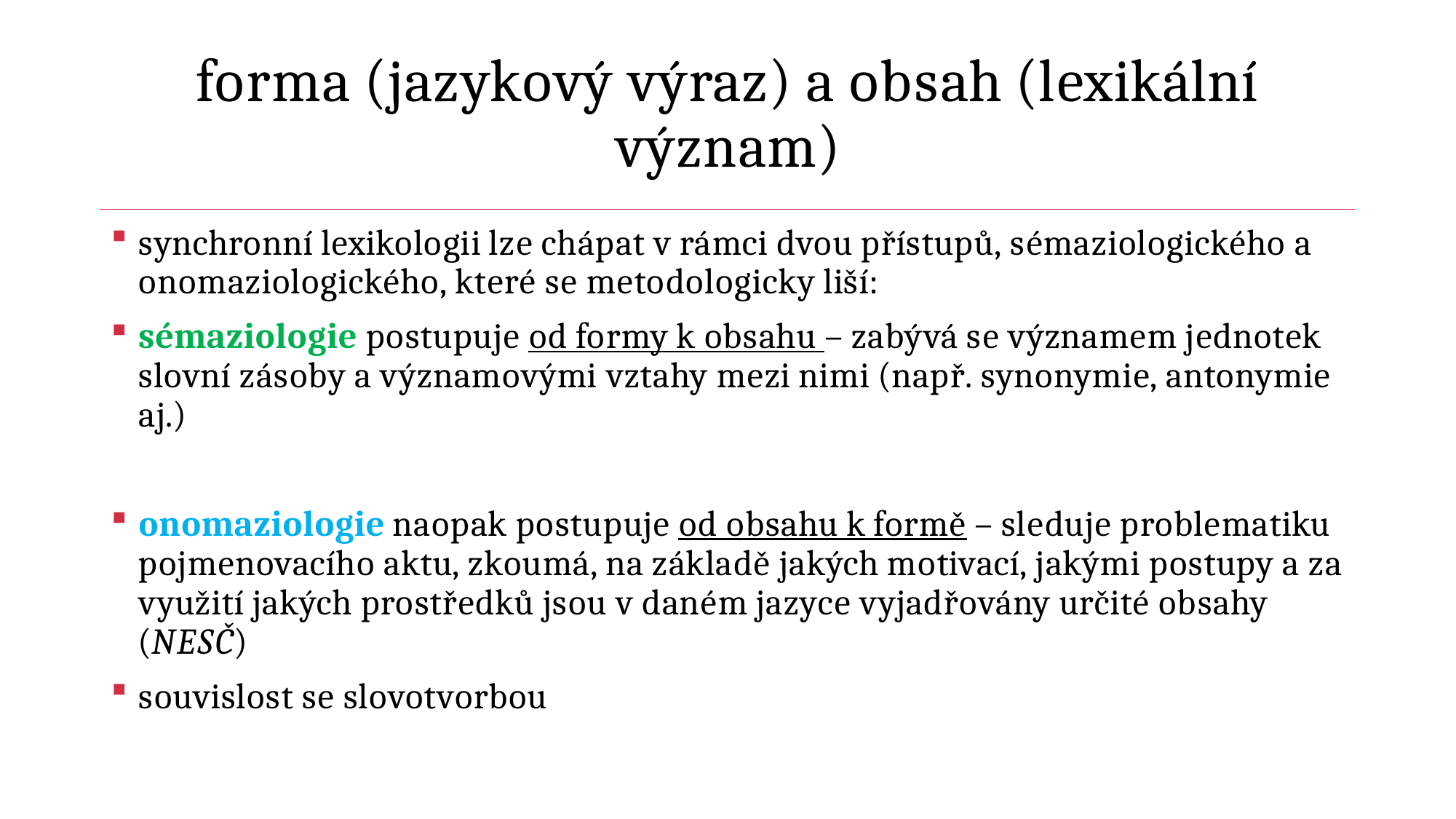

# forma (jazykový výraz) a obsah (lexikální význam)
synchronní lexikologii lze chápat v rámci dvou přístupů, sémaziologického a onomaziologického, které se metodologicky liší:
sémaziologie postupuje od formy k obsahu – zabývá se významem jednotek slovní zásoby a významovými vztahy mezi nimi (např. synonymie, antonymie aj.)

onomaziologie naopak postupuje od obsahu k formě – sleduje problematiku pojmenovacího aktu, zkoumá, na základě jakých motivací, jakými postupy a za využití jakých prostředků jsou v daném jazyce vyjadřovány určité obsahy (NESČ)
souvislost se slovotvorbou